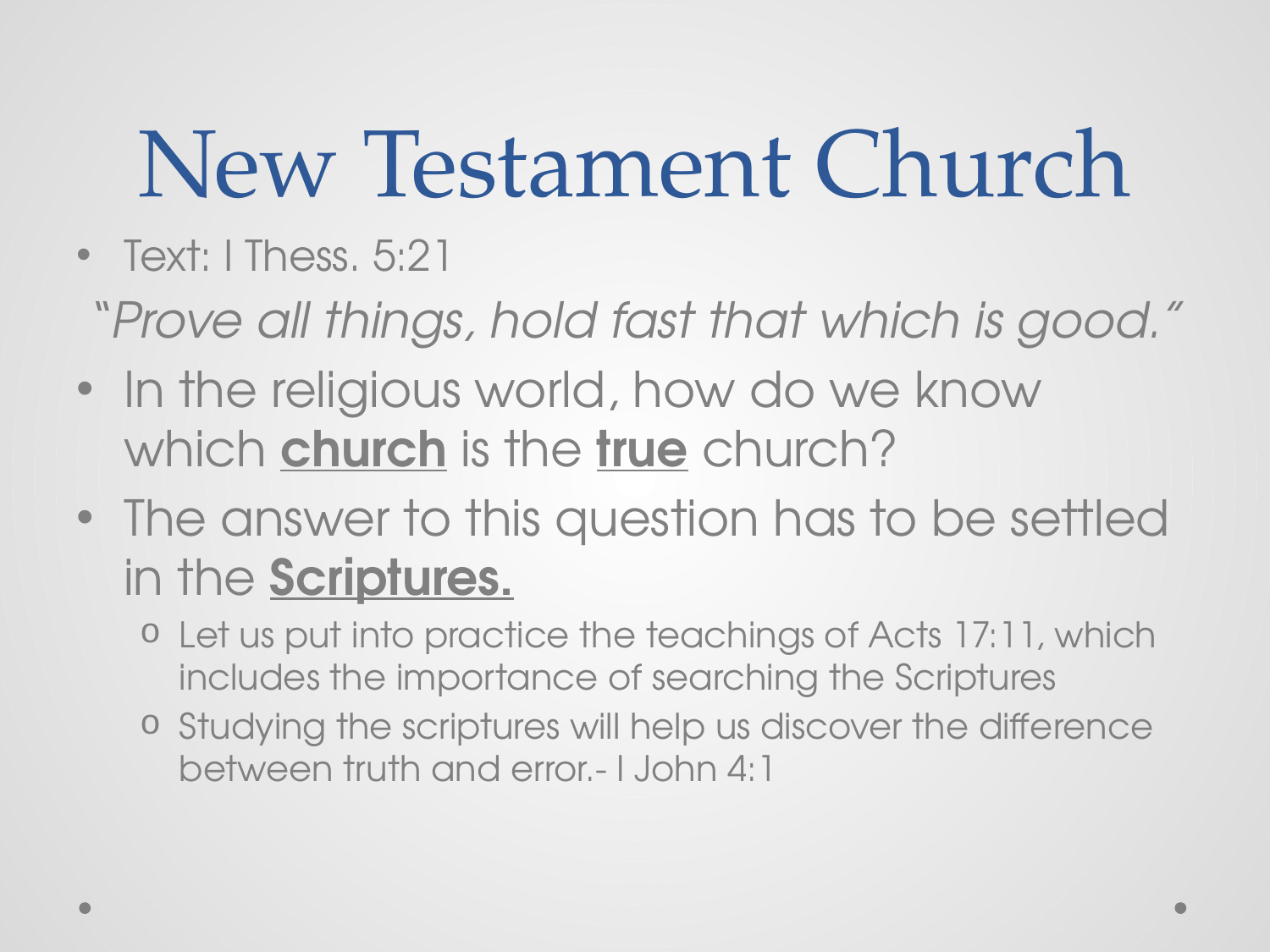

# New Testament Church
Text: I Thess. 5:21
“Prove all things, hold fast that which is good.”
In the religious world, how do we know which church is the true church?
The answer to this question has to be settled in the Scriptures.
Let us put into practice the teachings of Acts 17:11, which includes the importance of searching the Scriptures
Studying the scriptures will help us discover the difference between truth and error.- I John 4:1